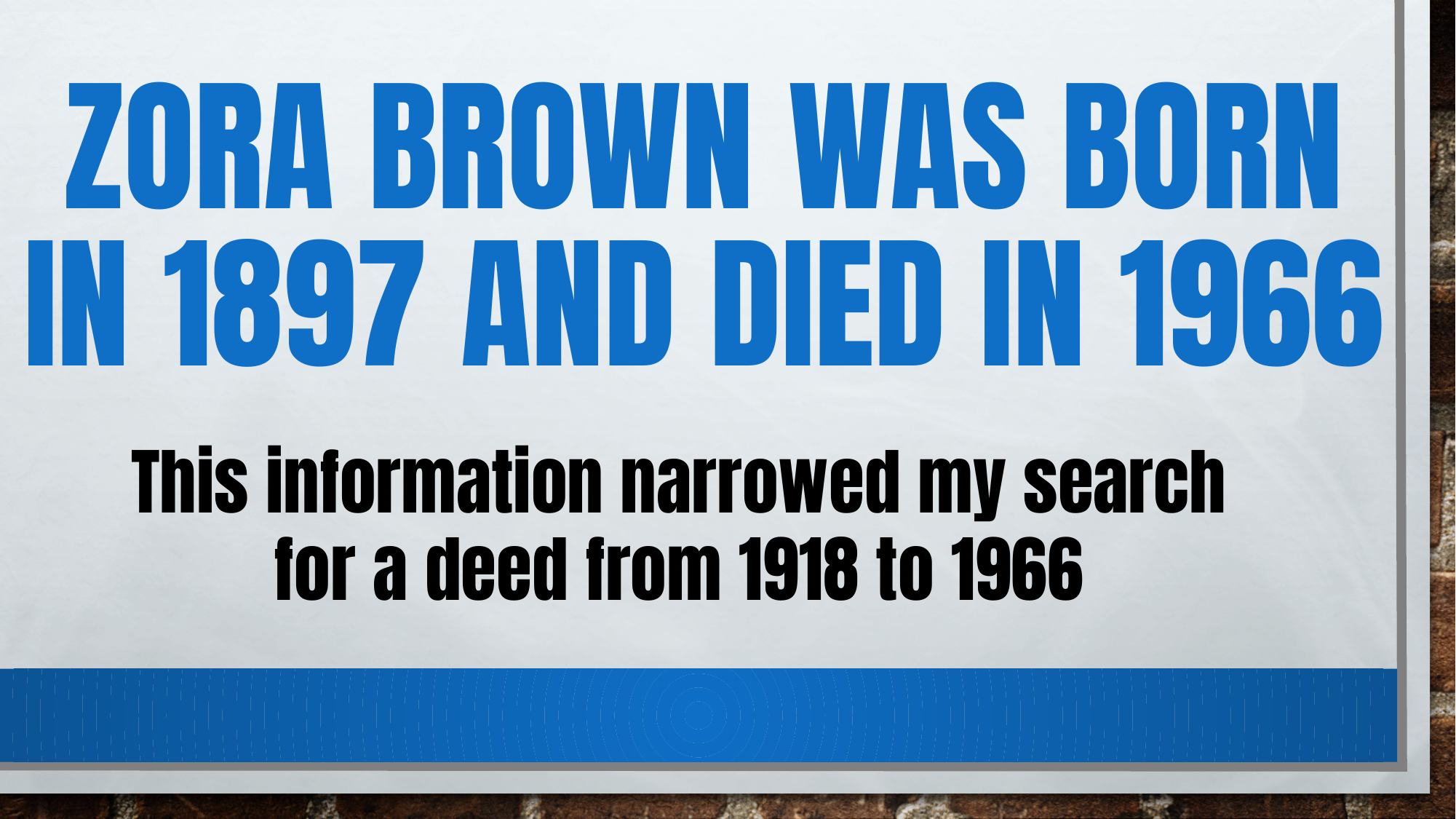

# Zora brown was born in 1897 and died in 1966
This information narrowed my search for a deed from 1918 to 1966